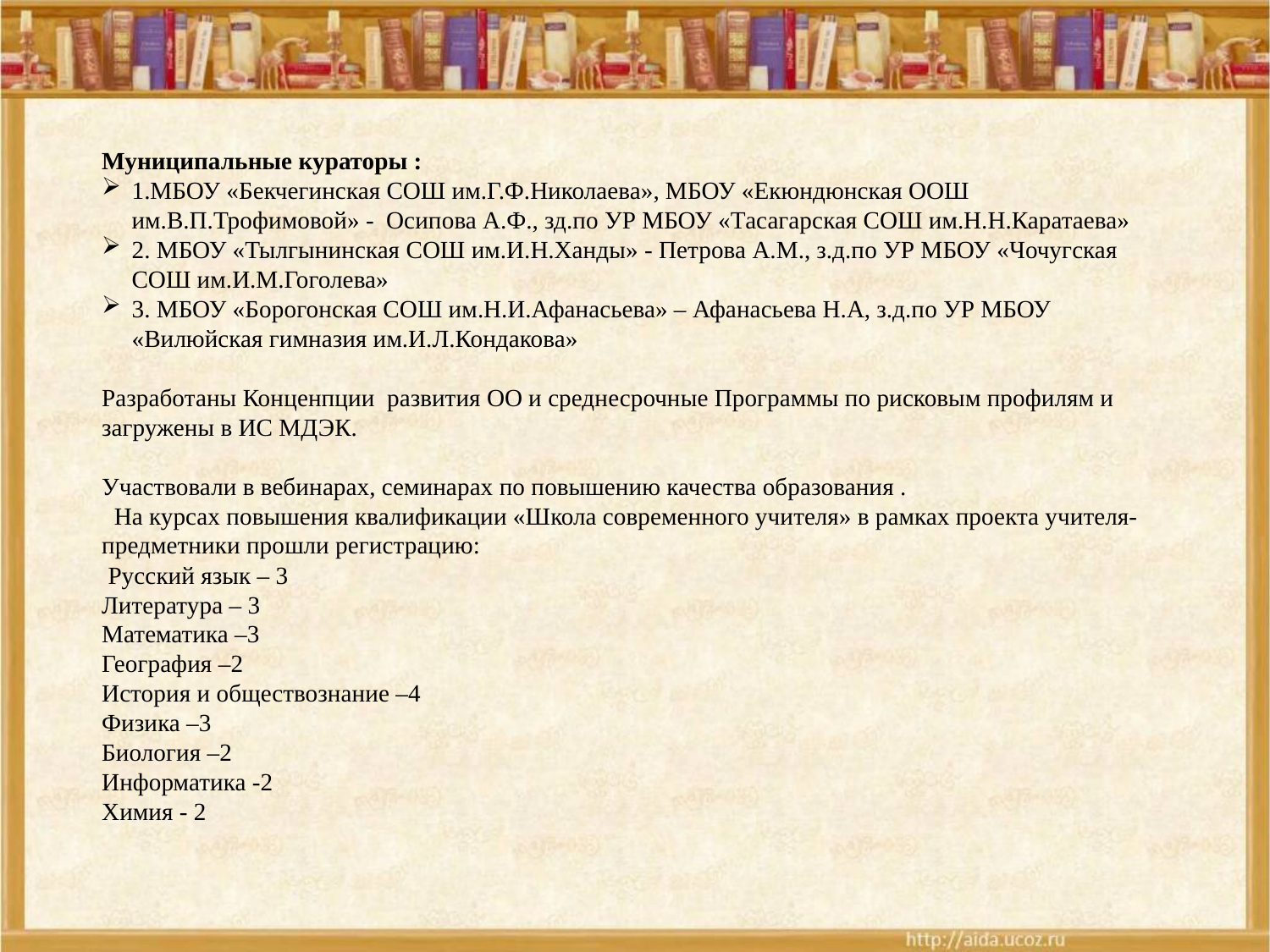

Муниципальные кураторы :
1.МБОУ «Бекчегинская СОШ им.Г.Ф.Николаева», МБОУ «Екюндюнская ООШ им.В.П.Трофимовой» -  Осипова А.Ф., зд.по УР МБОУ «Тасагарская СОШ им.Н.Н.Каратаева»
2. МБОУ «Тылгынинская СОШ им.И.Н.Ханды» - Петрова А.М., з.д.по УР МБОУ «Чочугская СОШ им.И.М.Гоголева»
3. МБОУ «Борогонская СОШ им.Н.И.Афанасьева» – Афанасьева Н.А, з.д.по УР МБОУ «Вилюйская гимназия им.И.Л.Кондакова»

Разработаны Конценпции  развития ОО и среднесрочные Программы по рисковым профилям и загружены в ИС МДЭК.

Участвовали в вебинарах, семинарах по повышению качества образования .
  На курсах повышения квалификации «Школа современного учителя» в рамках проекта учителя-предметники прошли регистрацию:
 Русский язык – 3
Литература – 3
Математика –3
География –2
История и обществознание –4
Физика –3
Биология –2
Информатика -2
Химия - 2